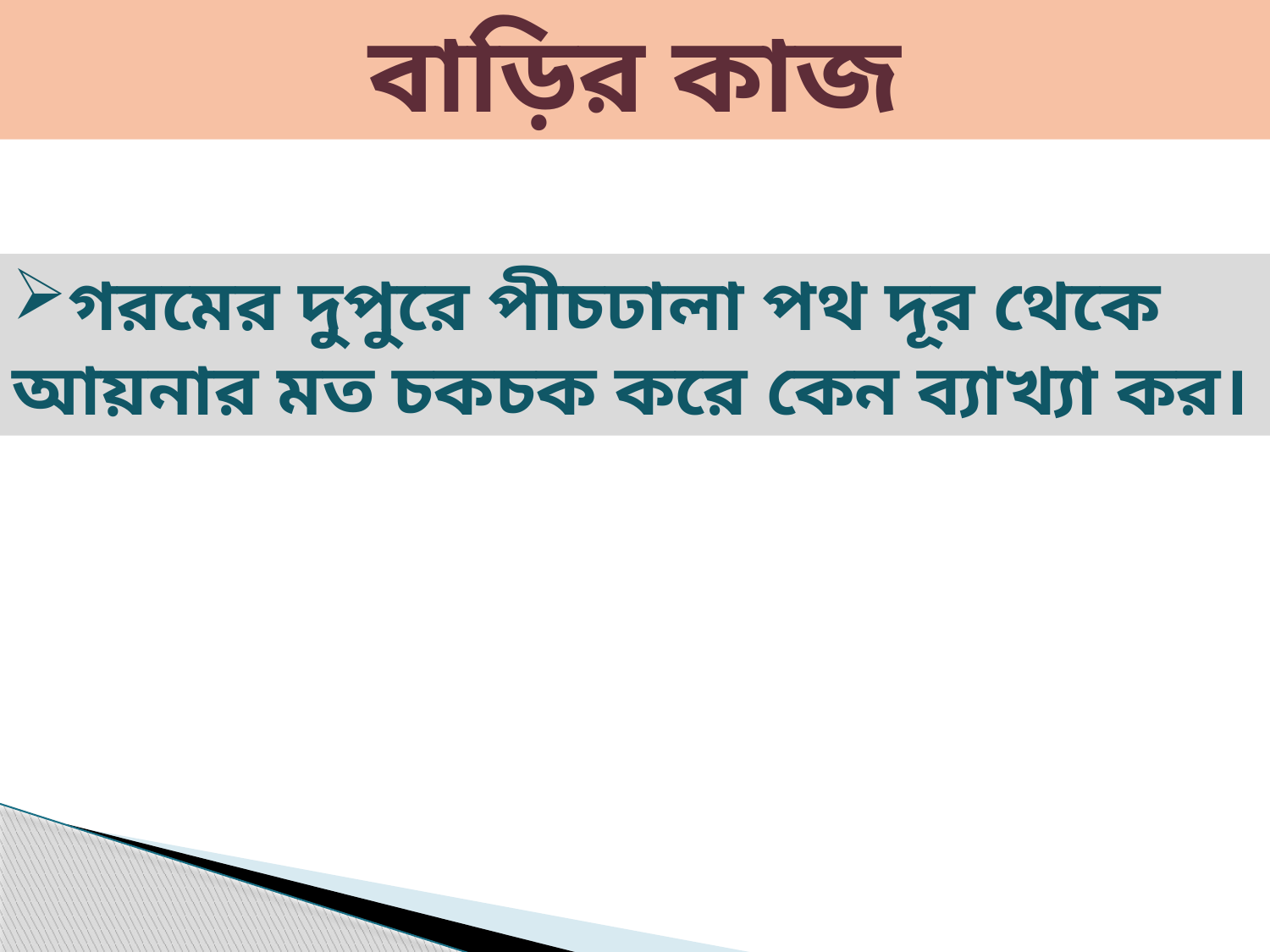

বাড়ির কাজ
গরমের দুপুরে পীচঢালা পথ দূর থেকে আয়নার মত চকচক করে কেন ব্যাখ্যা কর।